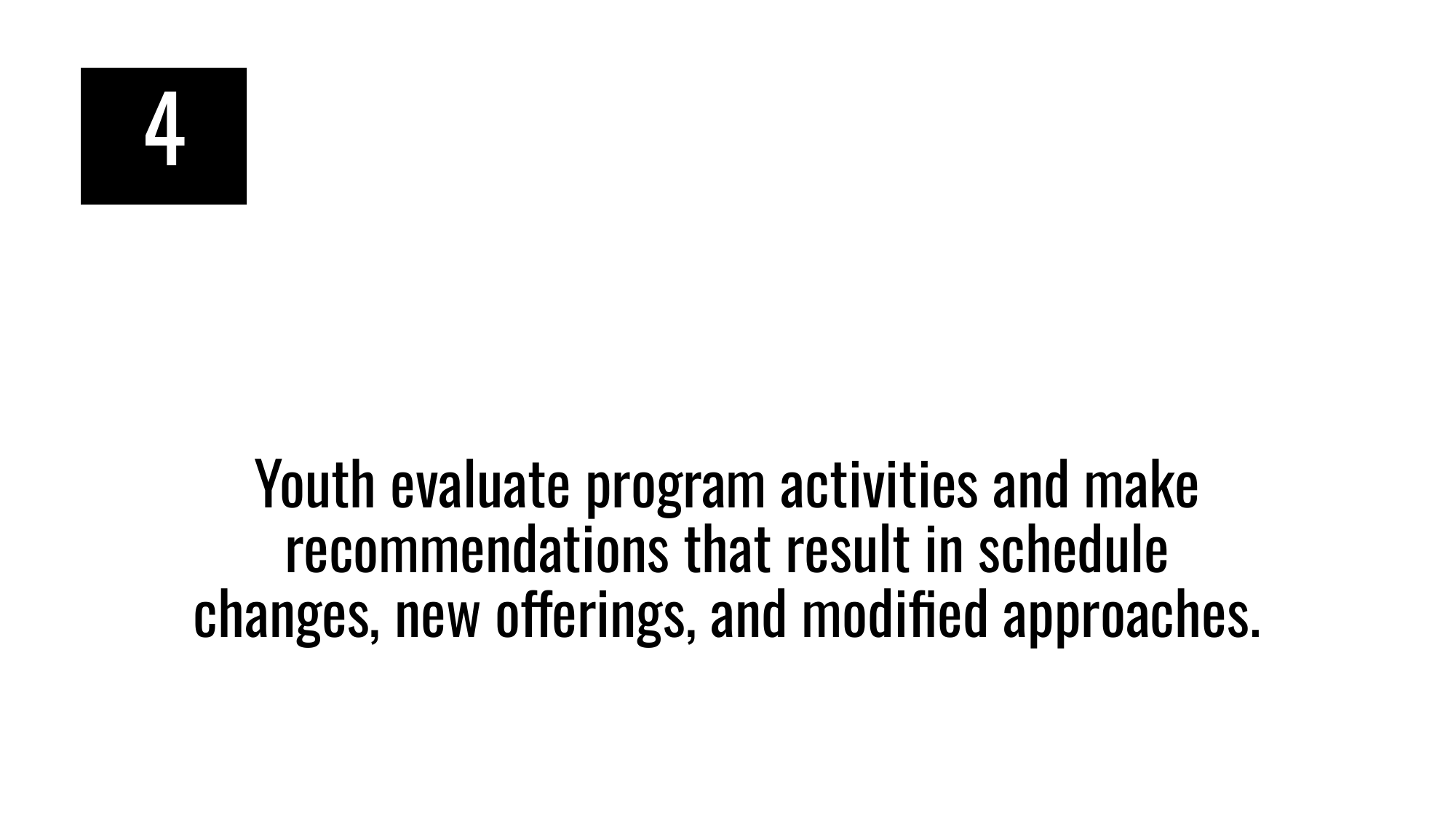

4
# Youth evaluate program activities and make recommendations that result in schedule changes, new offerings, and modified approaches.